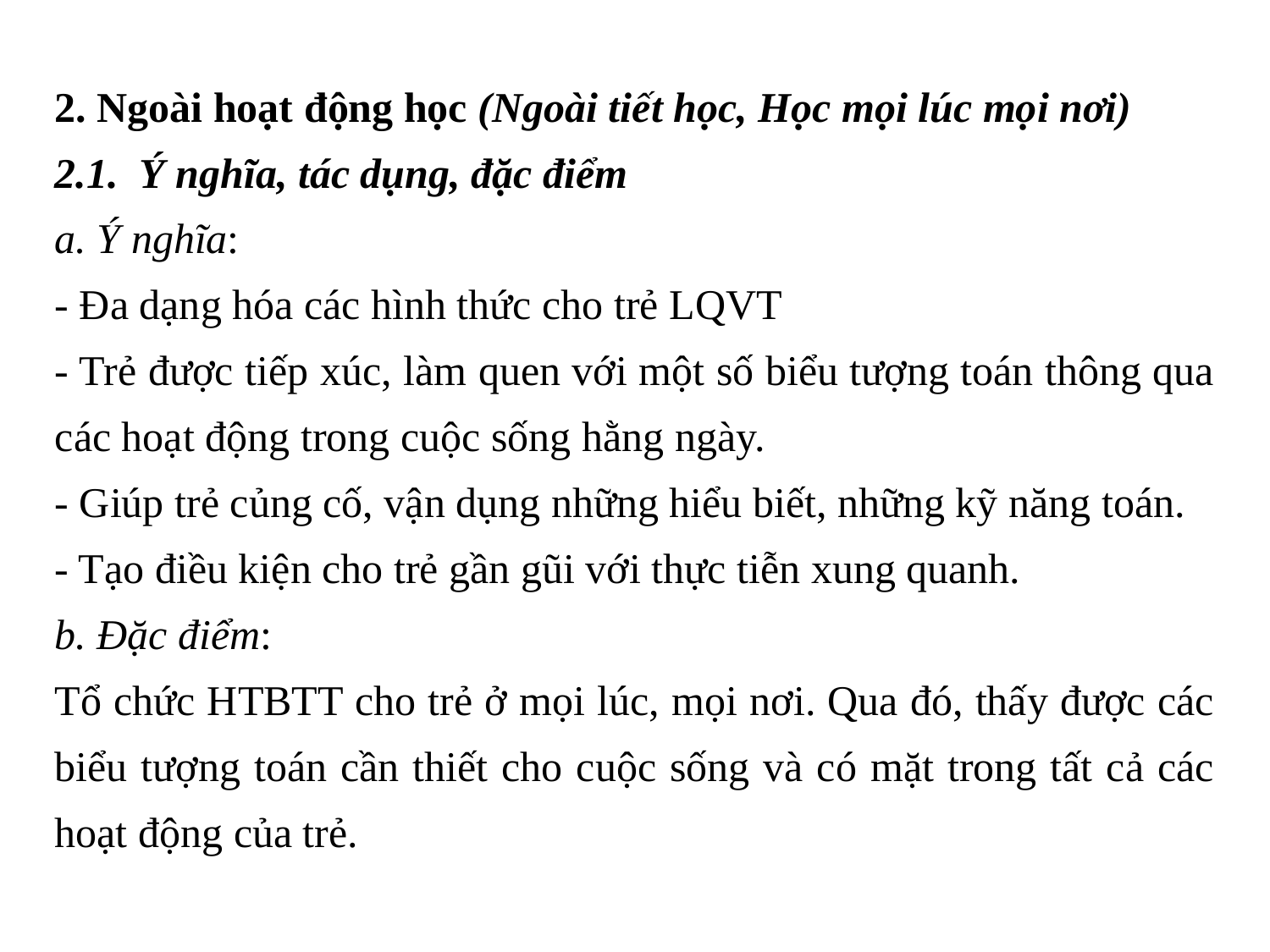

2. Ngoài hoạt động học (Ngoài tiết học, Học mọi lúc mọi nơi)
2.1.  Ý nghĩa, tác dụng, đặc điểm
a. Ý nghĩa:
- Đa dạng hóa các hình thức cho trẻ LQVT
- Trẻ được tiếp xúc, làm quen với một số biểu tượng toán thông qua các hoạt động trong cuộc sống hằng ngày.
- Giúp trẻ củng cố, vận dụng những hiểu biết, những kỹ năng toán.
- Tạo điều kiện cho trẻ gần gũi với thực tiễn xung quanh.
b. Đặc điểm:
Tổ chức HTBTT cho trẻ ở mọi lúc, mọi nơi. Qua đó, thấy được các biểu tượng toán cần thiết cho cuộc sống và có mặt trong tất cả các hoạt động của trẻ.